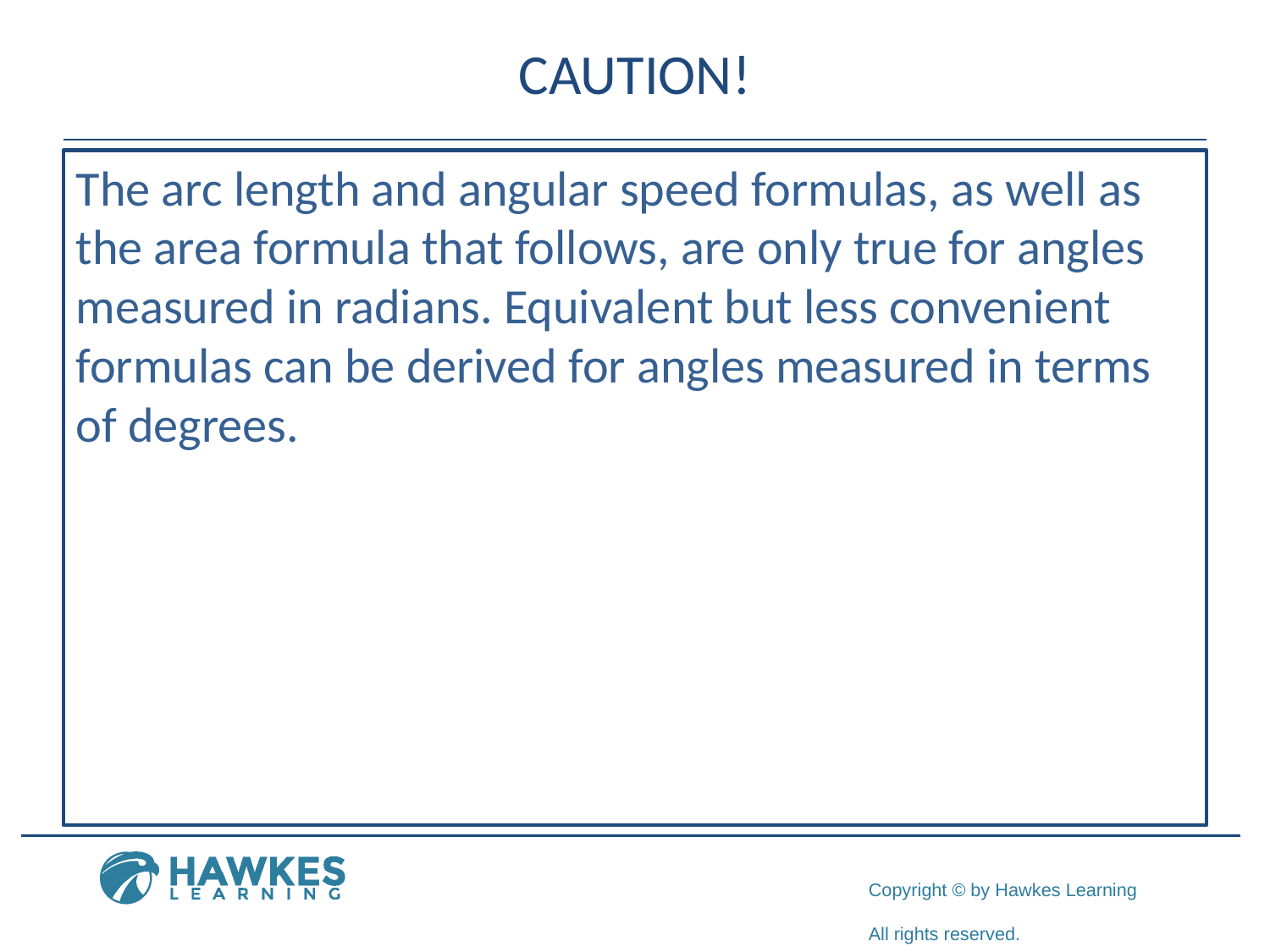

# CAUTION!
The arc length and angular speed formulas, as well as the area formula that follows, are only true for angles measured in radians. Equivalent but less convenient formulas can be derived for angles measured in terms of degrees.